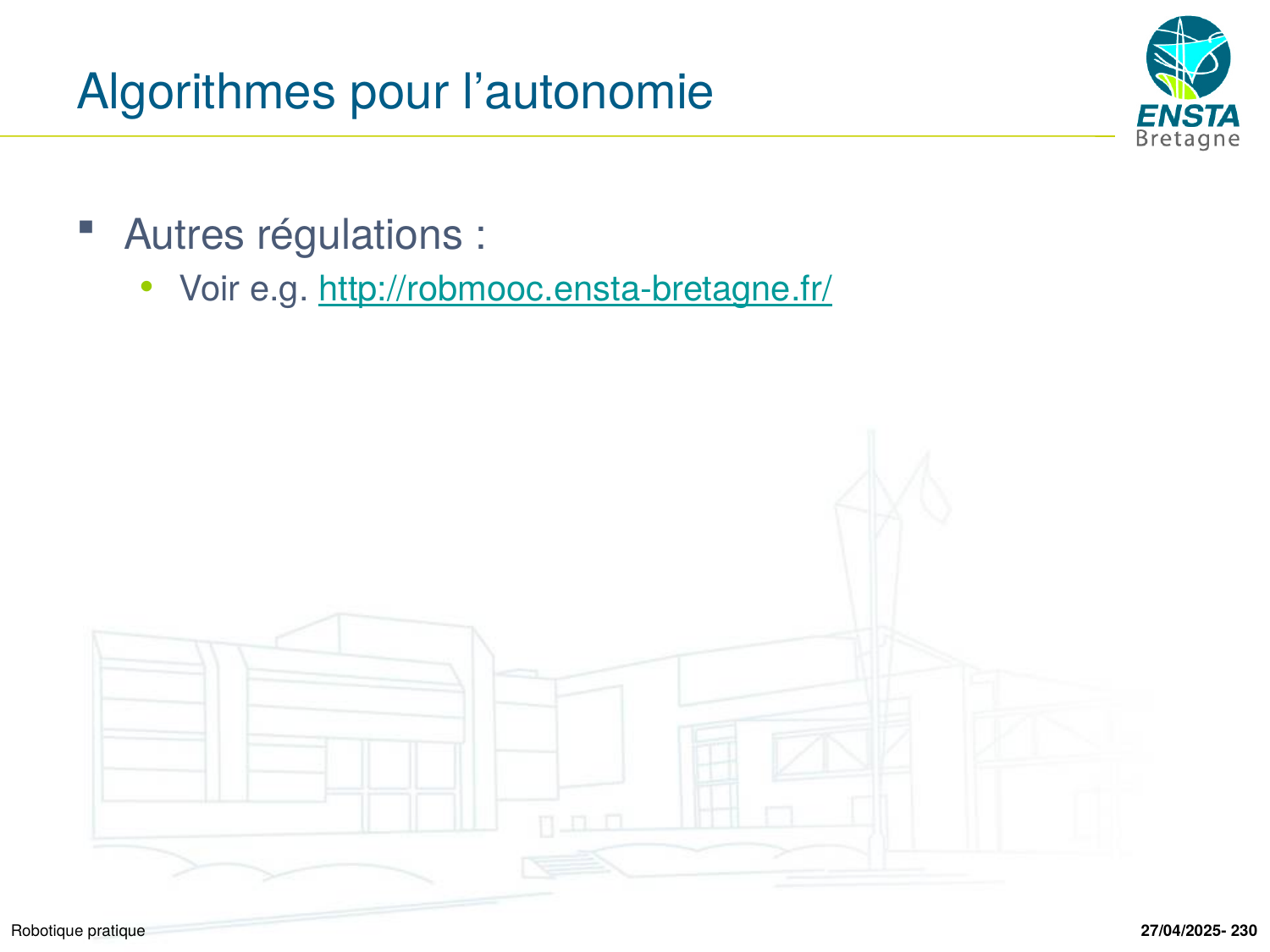

# Algorithmes pour l’autonomie
Autres régulations :
Voir e.g. http://robmooc.ensta-bretagne.fr/